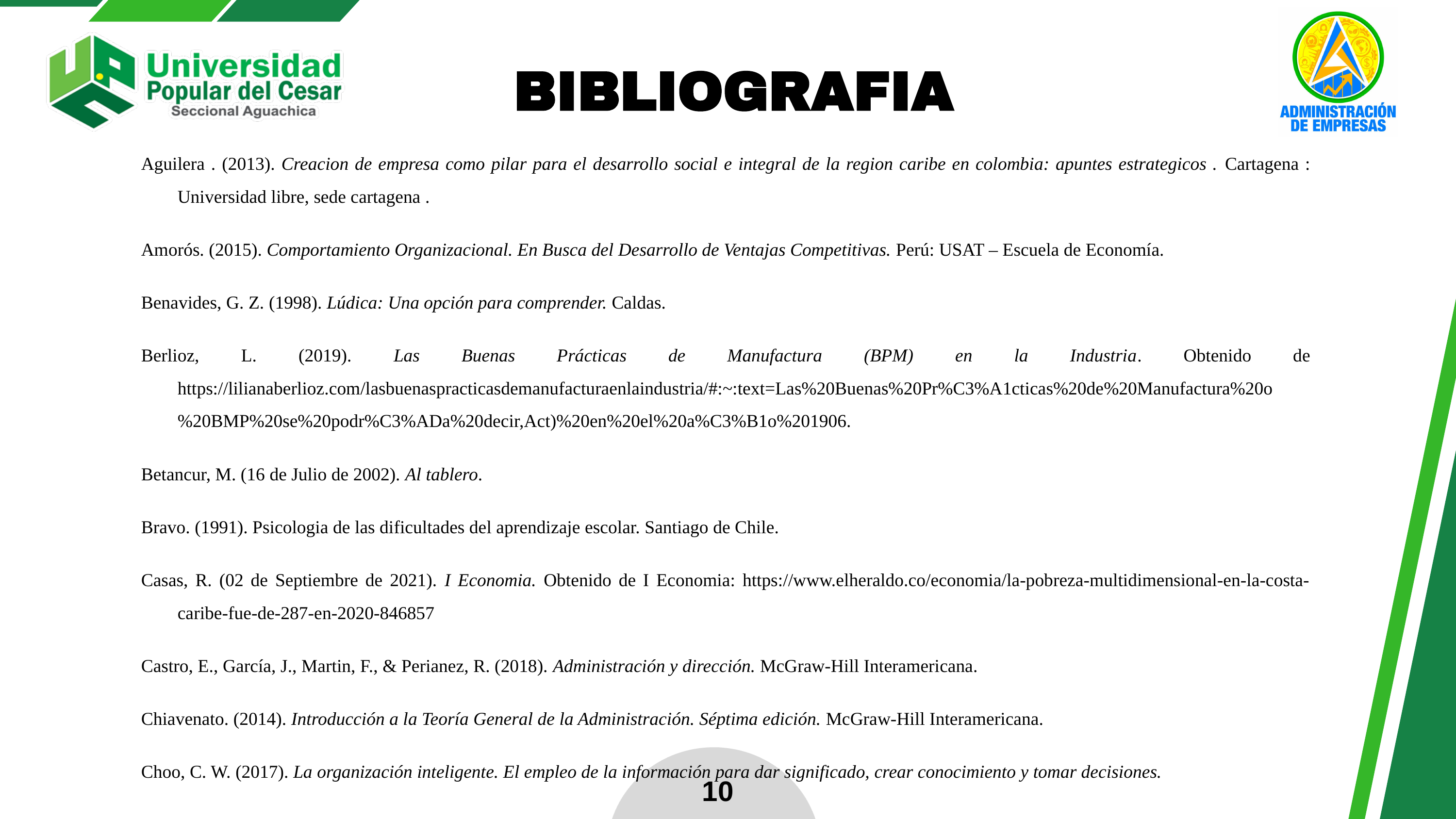

BIBLIOGRAFIA
Aguilera . (2013). Creacion de empresa como pilar para el desarrollo social e integral de la region caribe en colombia: apuntes estrategicos . Cartagena : Universidad libre, sede cartagena .
Amorós. (2015). Comportamiento Organizacional. En Busca del Desarrollo de Ventajas Competitivas. Perú: USAT – Escuela de Economía.
Benavides, G. Z. (1998). Lúdica: Una opción para comprender. Caldas.
Berlioz, L. (2019). Las Buenas Prácticas de Manufactura (BPM) en la Industria. Obtenido de https://lilianaberlioz.com/lasbuenaspracticasdemanufacturaenlaindustria/#:~:text=Las%20Buenas%20Pr%C3%A1cticas%20de%20Manufactura%20o%20BMP%20se%20podr%C3%ADa%20decir,Act)%20en%20el%20a%C3%B1o%201906.
Betancur, M. (16 de Julio de 2002). Al tablero.
Bravo. (1991). Psicologia de las dificultades del aprendizaje escolar. Santiago de Chile.
Casas, R. (02 de Septiembre de 2021). I Economia. Obtenido de I Economia: https://www.elheraldo.co/economia/la-pobreza-multidimensional-en-la-costa-caribe-fue-de-287-en-2020-846857
Castro, E., García, J., Martin, F., & Perianez, R. (2018). Administración y dirección. McGraw-Hill Interamericana.
Chiavenato. (2014). Introducción a la Teoría General de la Administración. Séptima edición. McGraw-Hill Interamericana.
Choo, C. W. (2017). La organización inteligente. El empleo de la información para dar significado, crear conocimiento y tomar decisiones.
10